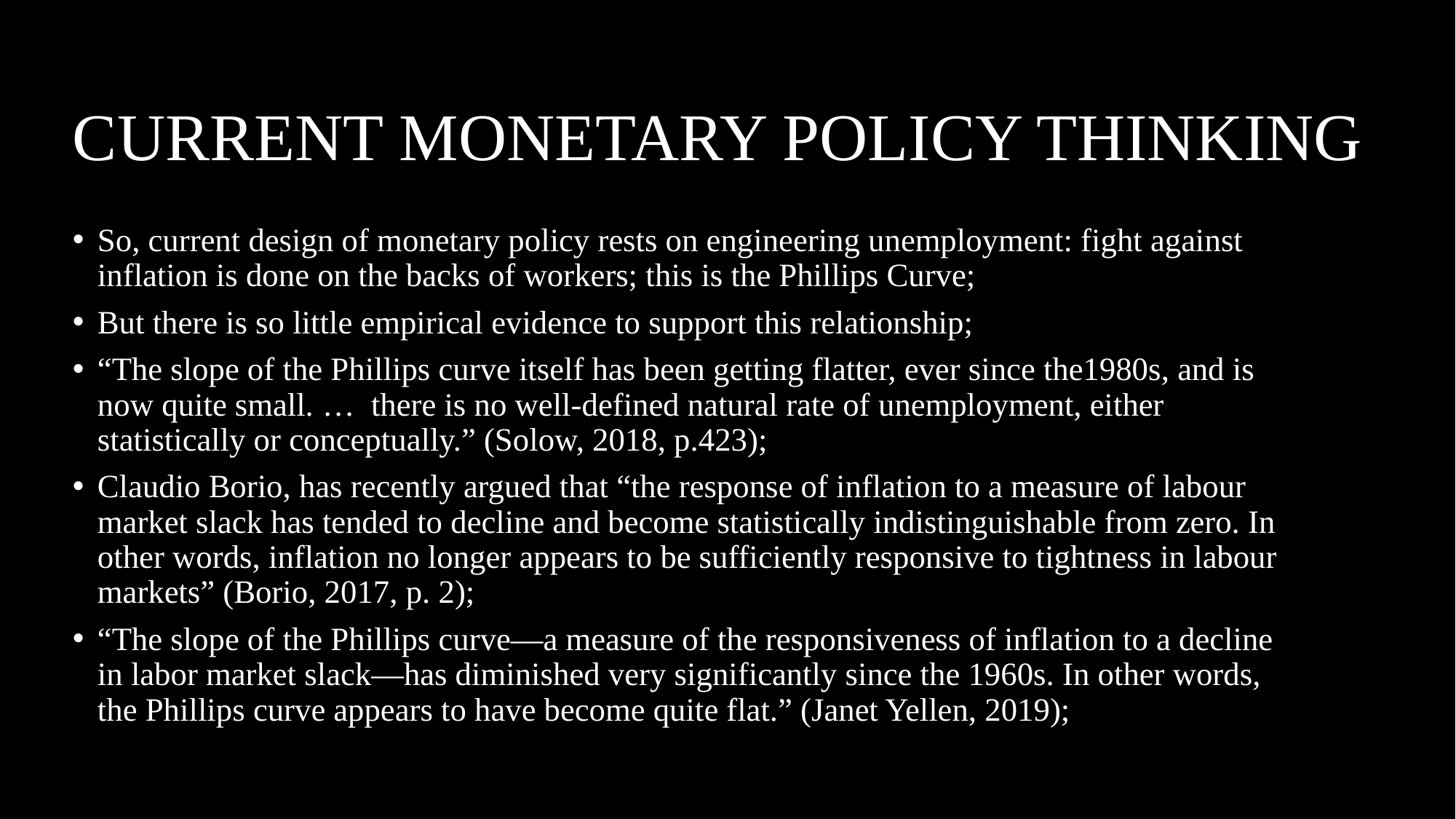

# CURRENT MONETARY POLICY THINKING
So, current design of monetary policy rests on engineering unemployment: fight against inflation is done on the backs of workers; this is the Phillips Curve;
But there is so little empirical evidence to support this relationship;
“The slope of the Phillips curve itself has been getting flatter, ever since the1980s, and is now quite small. …  there is no well-defined natural rate of unemployment, either statistically or conceptually.” (Solow, 2018, p.423);
Claudio Borio, has recently argued that “the response of inflation to a measure of labour market slack has tended to decline and become statistically indistinguishable from zero. In other words, inflation no longer appears to be sufficiently responsive to tightness in labour markets” (Borio, 2017, p. 2);
“The slope of the Phillips curve—a measure of the responsiveness of inflation to a decline in labor market slack—has diminished very significantly since the 1960s. In other words, the Phillips curve appears to have become quite flat.” (Janet Yellen, 2019);